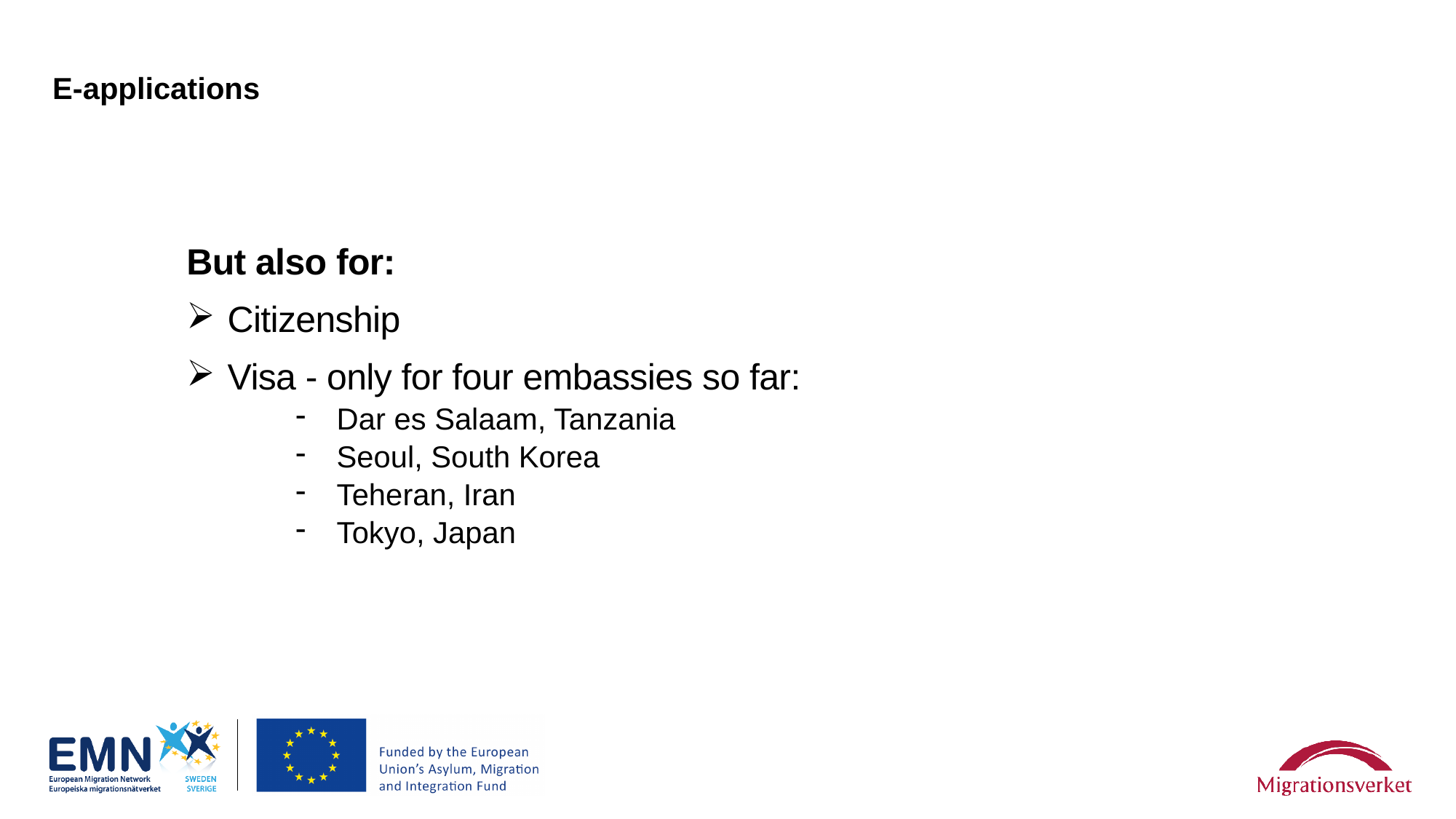

E-applications

But also for:
Citizenship
Visa - only for four embassies so far:
Dar es Salaam, Tanzania
Seoul, South Korea
Teheran, Iran
Tokyo, Japan